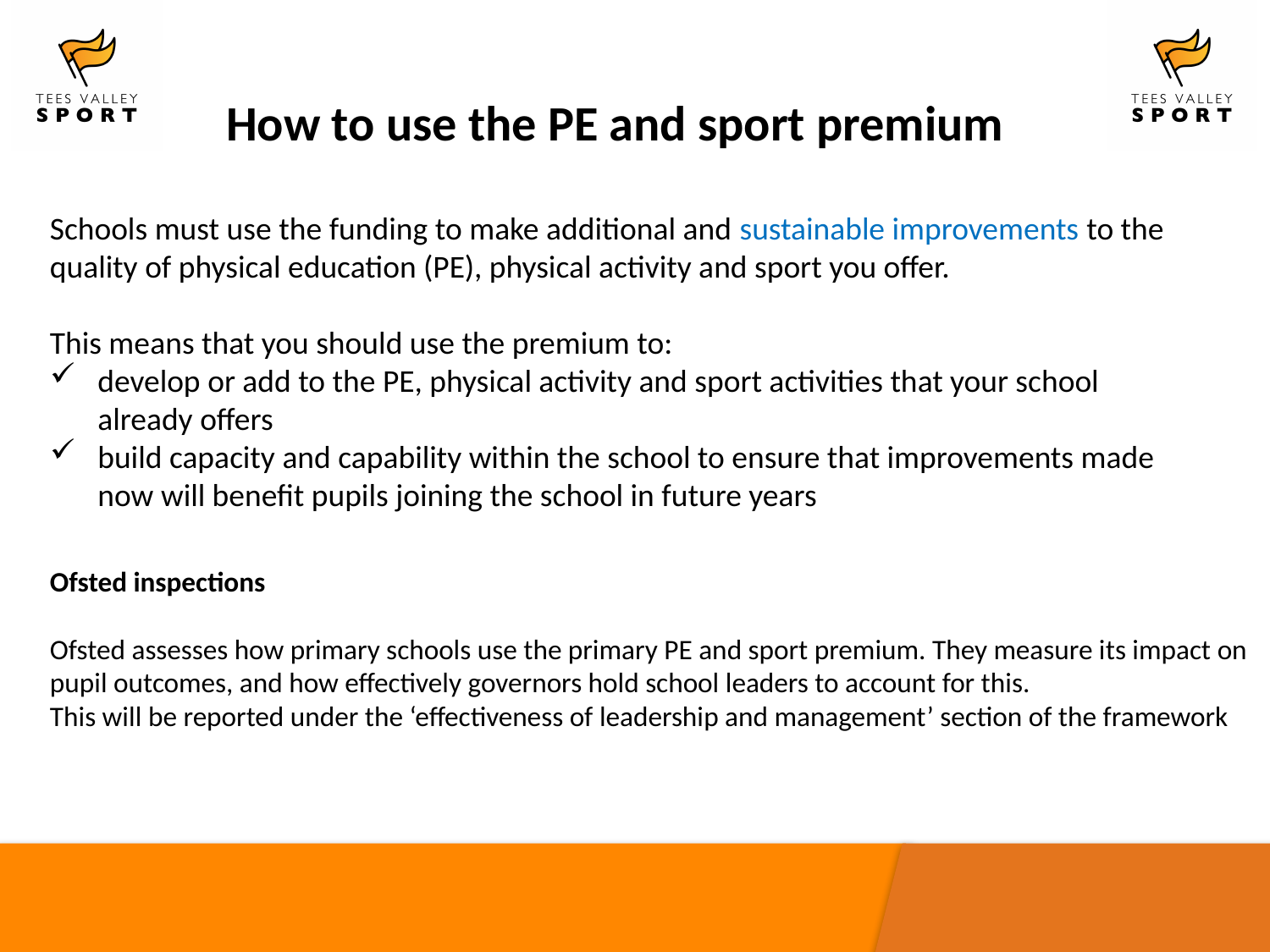

How to use the PE and sport premium
Schools must use the funding to make additional and sustainable improvements to the quality of physical education (PE), physical activity and sport you offer.

This means that you should use the premium to:
develop or add to the PE, physical activity and sport activities that your school already offers
build capacity and capability within the school to ensure that improvements made now will benefit pupils joining the school in future years
Ofsted inspections

Ofsted assesses how primary schools use the primary PE and sport premium. They measure its impact on pupil outcomes, and how effectively governors hold school leaders to account for this.
This will be reported under the ‘effectiveness of leadership and management’ section of the framework